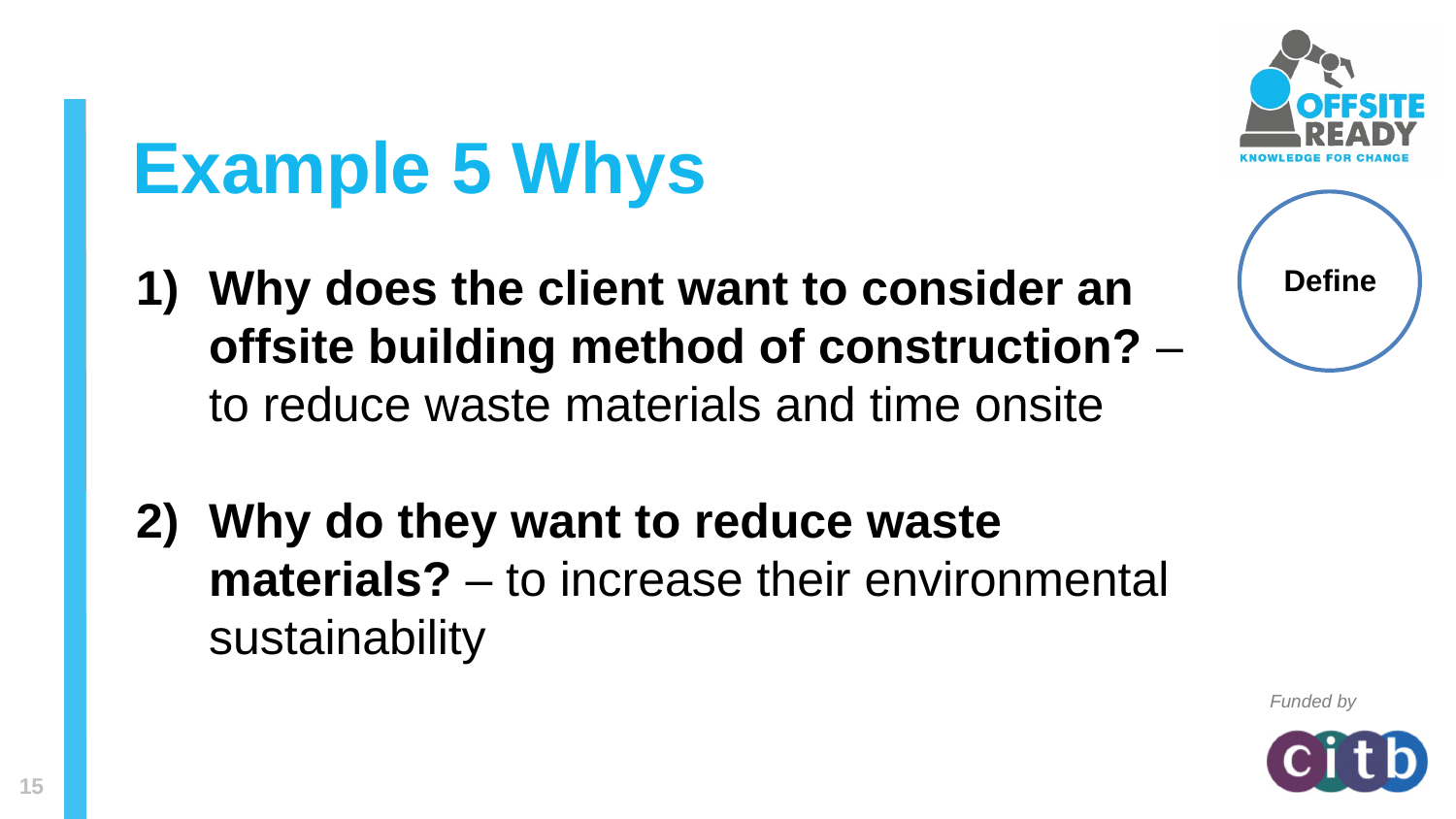

Example 5 Whys

Define
Why does the client want to consider an offsite building method of construction? – to reduce waste materials and time onsite

Why do they want to reduce waste materials? – to increase their environmental sustainability